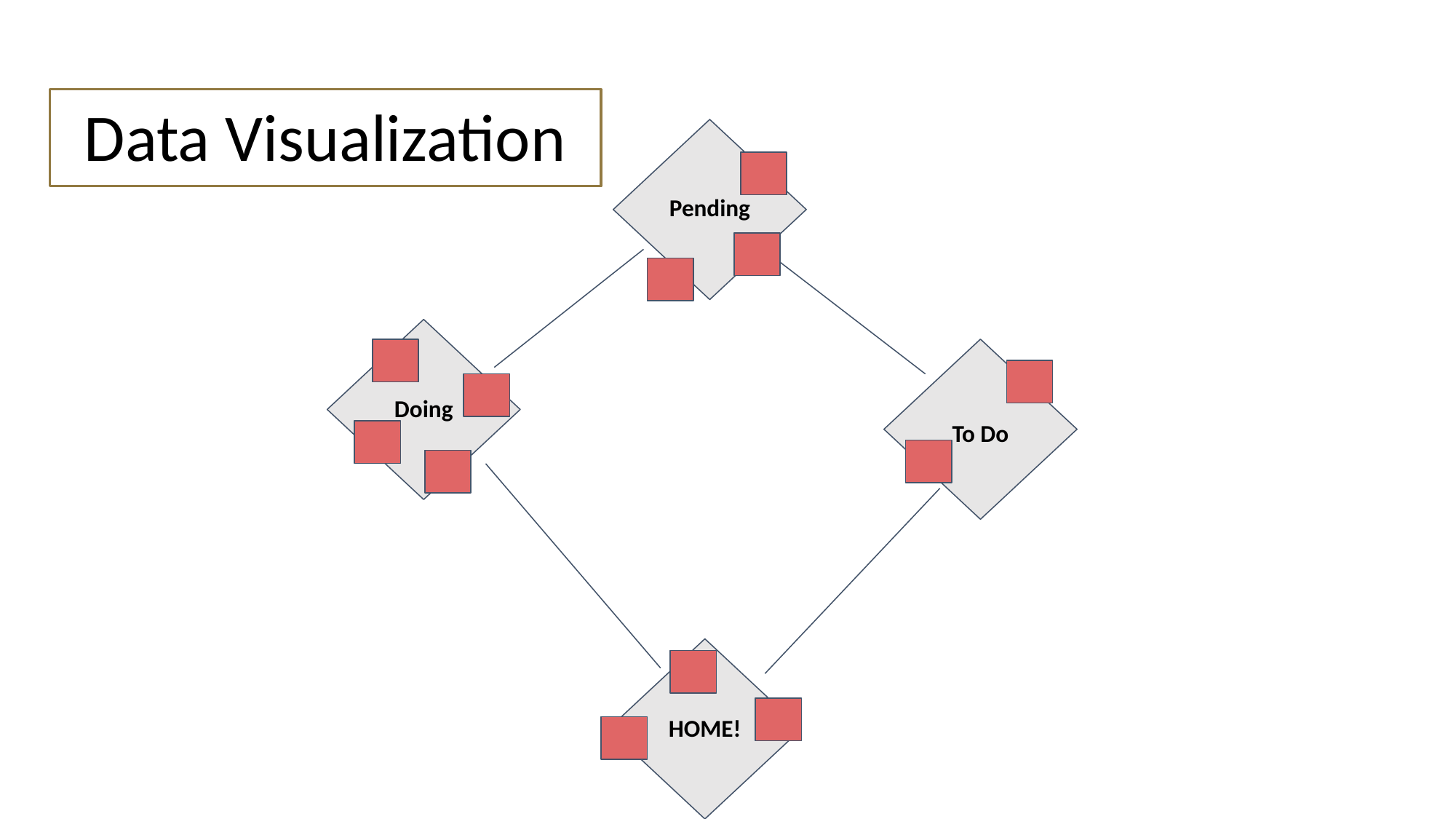

# Data Visualization

Pending

Doing

To Do

HOME!